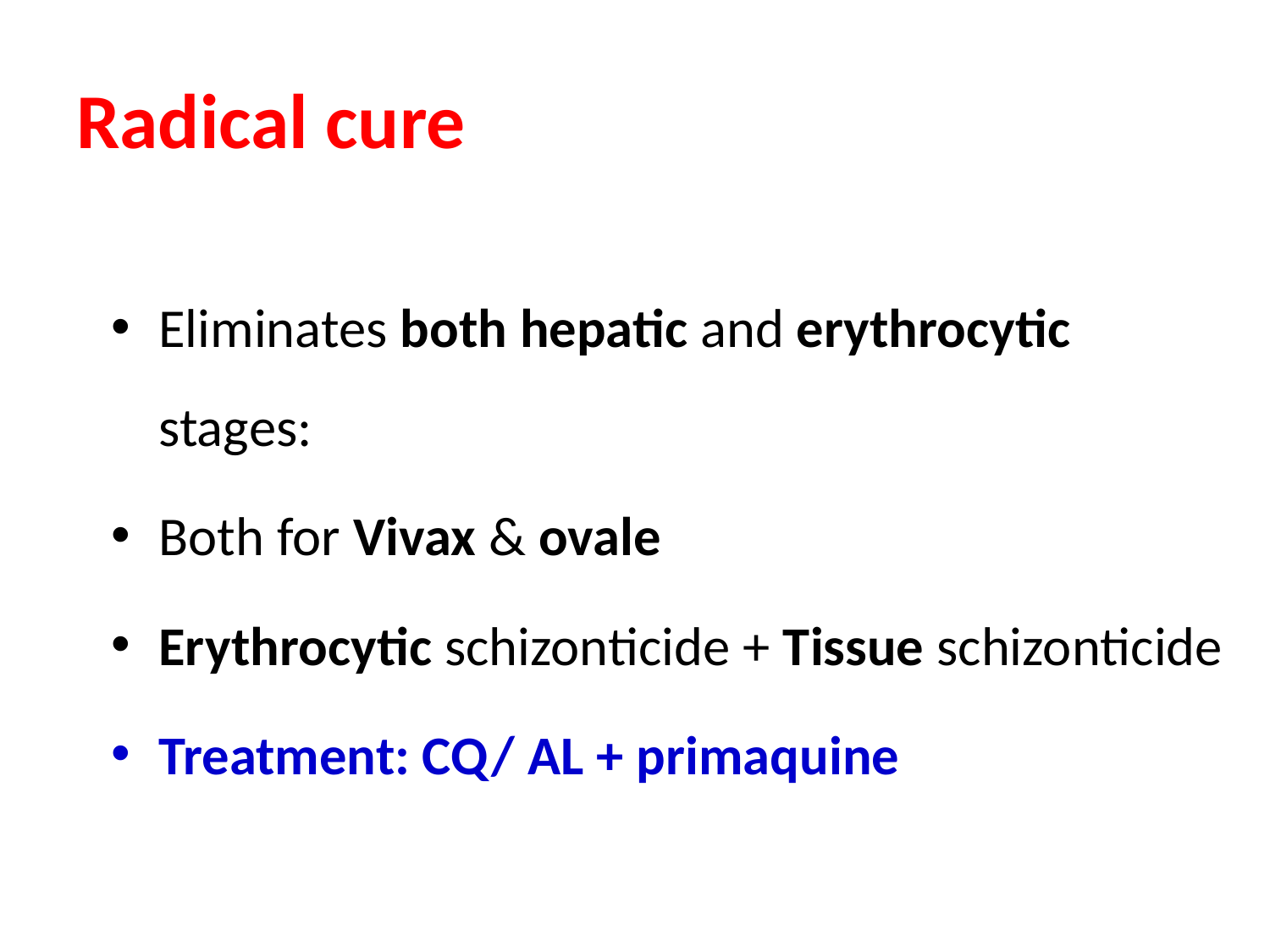

# Radical cure
Eliminates both hepatic and erythrocytic stages:
Both for Vivax & ovale
Erythrocytic schizonticide + Tissue schizonticide
Treatment: CQ/ AL + primaquine